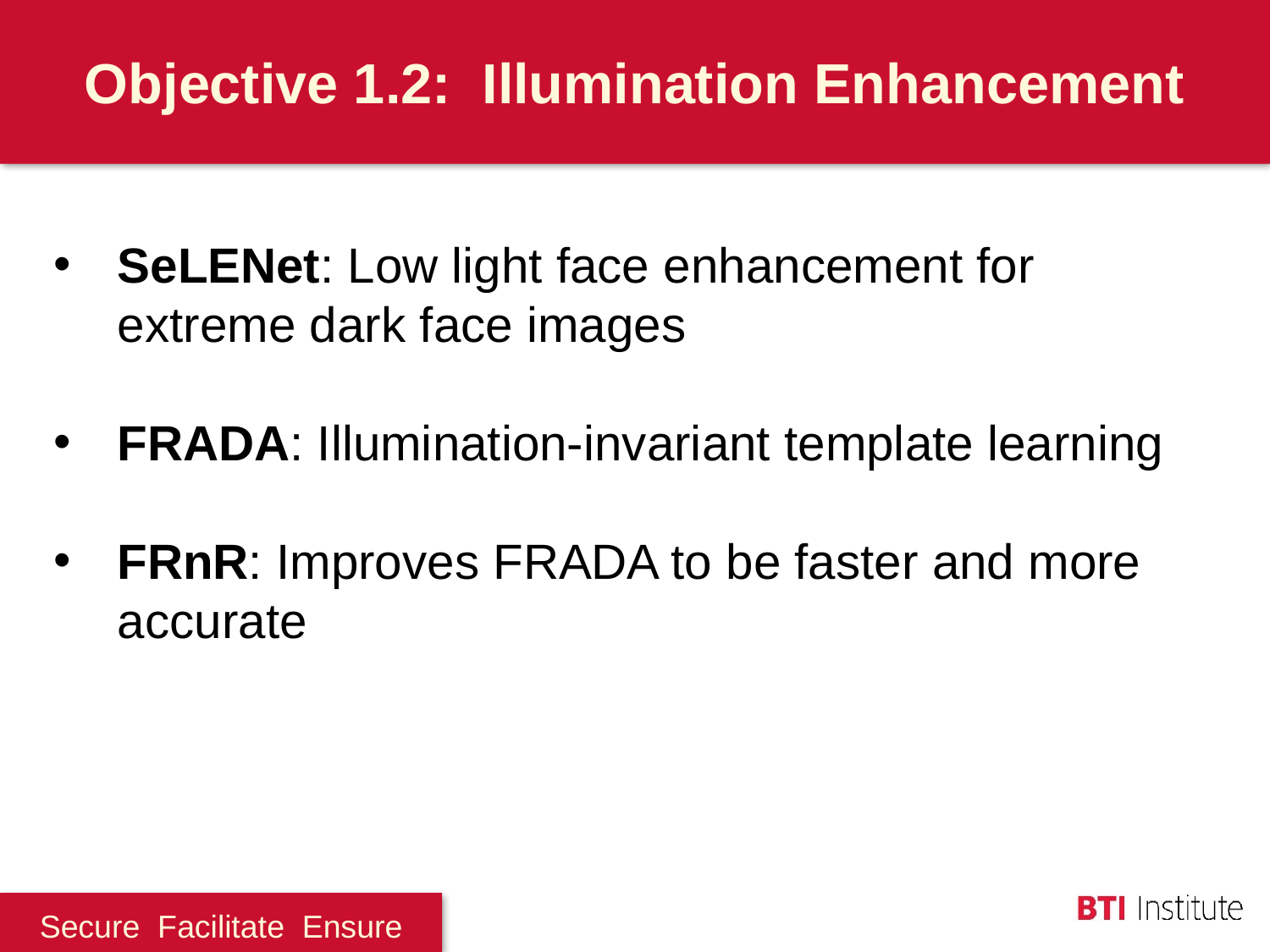

Objective 1.2:  Illumination Enhancement
SeLENet: Low light face enhancement for extreme dark face images
FRADA: Illumination-invariant template learning
FRnR: Improves FRADA to be faster and more accurate